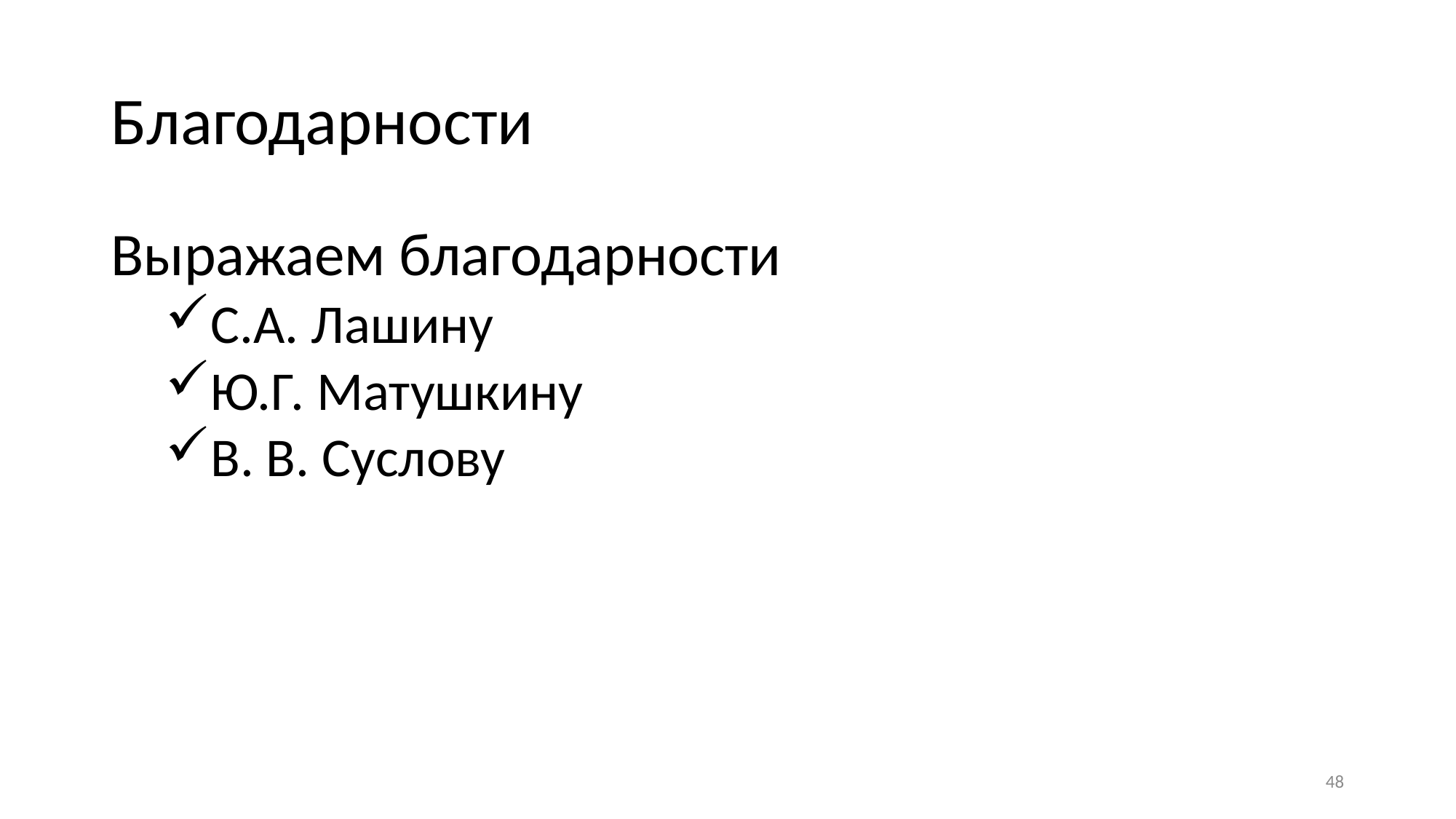

# Благодарности
Выражаем благодарности
С.А. Лашину
Ю.Г. Матушкину
В. В. Суслову

48